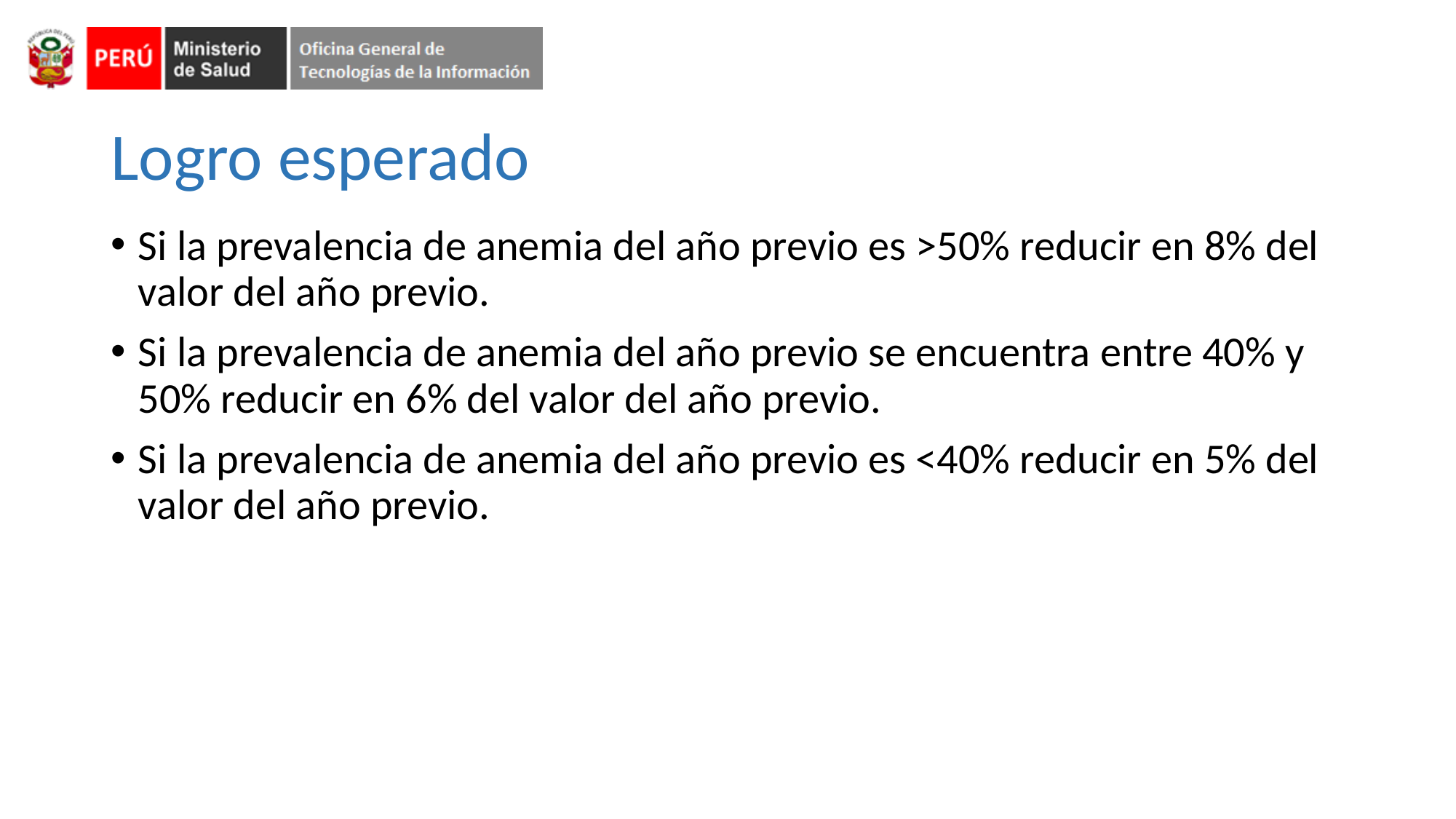

# Logro esperado
Si la prevalencia de anemia del año previo es >50% reducir en 8% del valor del año previo.
Si la prevalencia de anemia del año previo se encuentra entre 40% y 50% reducir en 6% del valor del año previo.
Si la prevalencia de anemia del año previo es <40% reducir en 5% del valor del año previo.